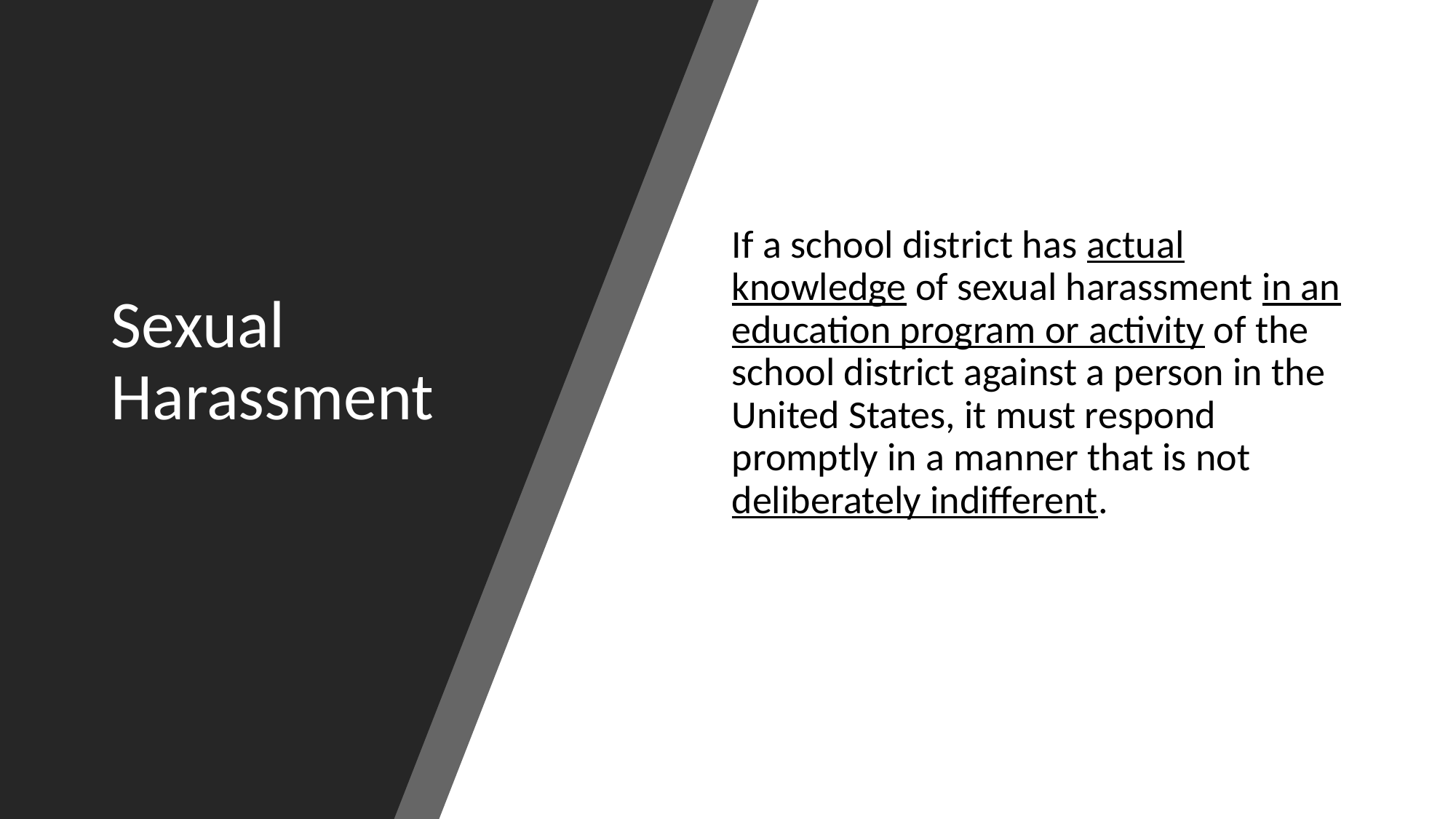

# Sexual Harassment
If a school district has actual knowledge of sexual harassment in an education program or activity of the school district against a person in the United States, it must respond promptly in a manner that is not deliberately indifferent.

3